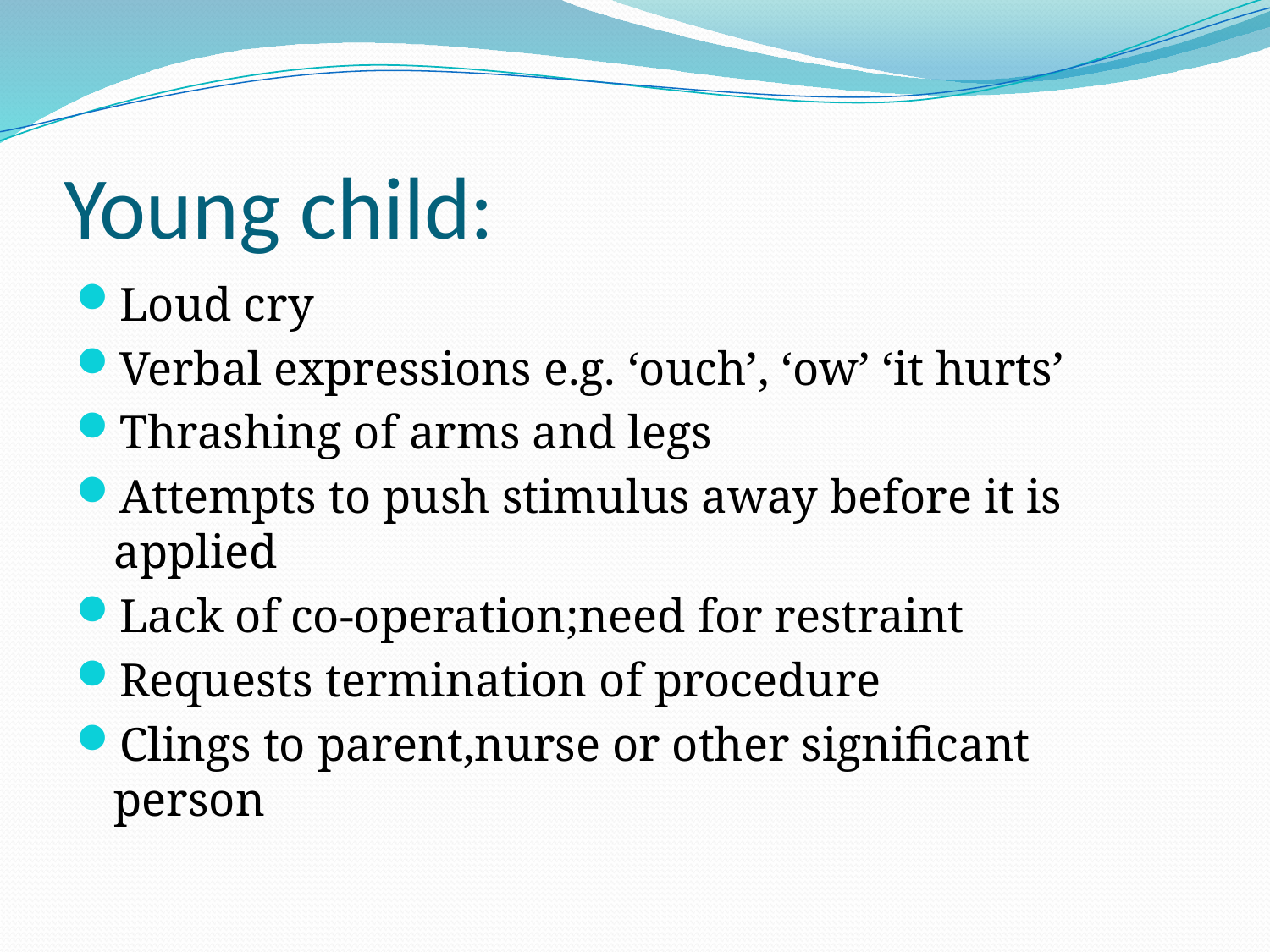

# Young child:
Loud cry
Verbal expressions e.g. ‘ouch’, ‘ow’ ‘it hurts’
Thrashing of arms and legs
Attempts to push stimulus away before it is applied
Lack of co-operation;need for restraint
Requests termination of procedure
Clings to parent,nurse or other significant person